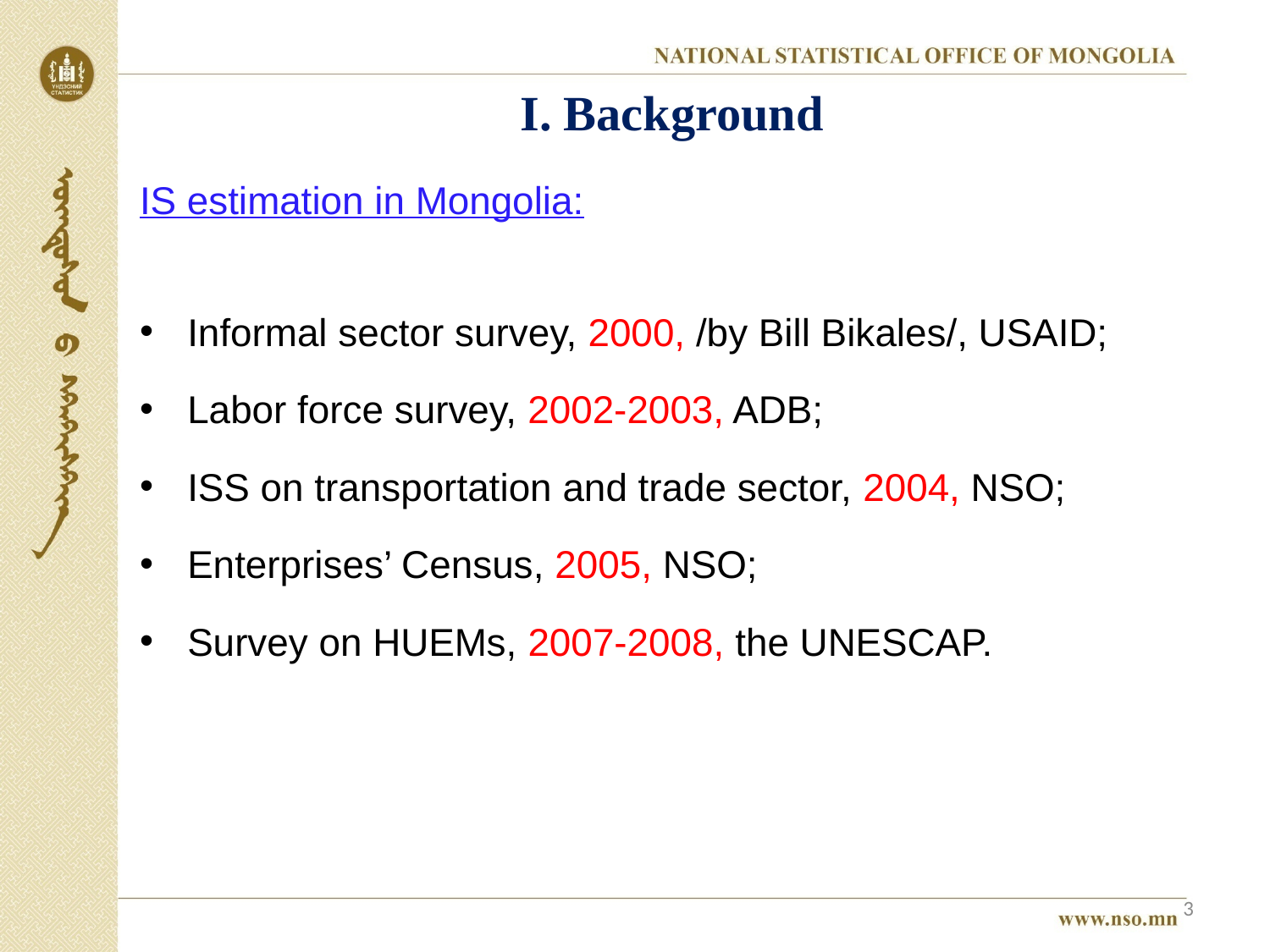

# I. Background
IS estimation in Mongolia:

Informal sector survey, 2000, /by Bill Bikales/, USAID;
Labor force survey, 2002-2003, ADB;
ISS on transportation and trade sector, 2004, NSO;
Enterprises’ Census, 2005, NSO;
Survey on HUEMs, 2007-2008, the UNESCAP.

3